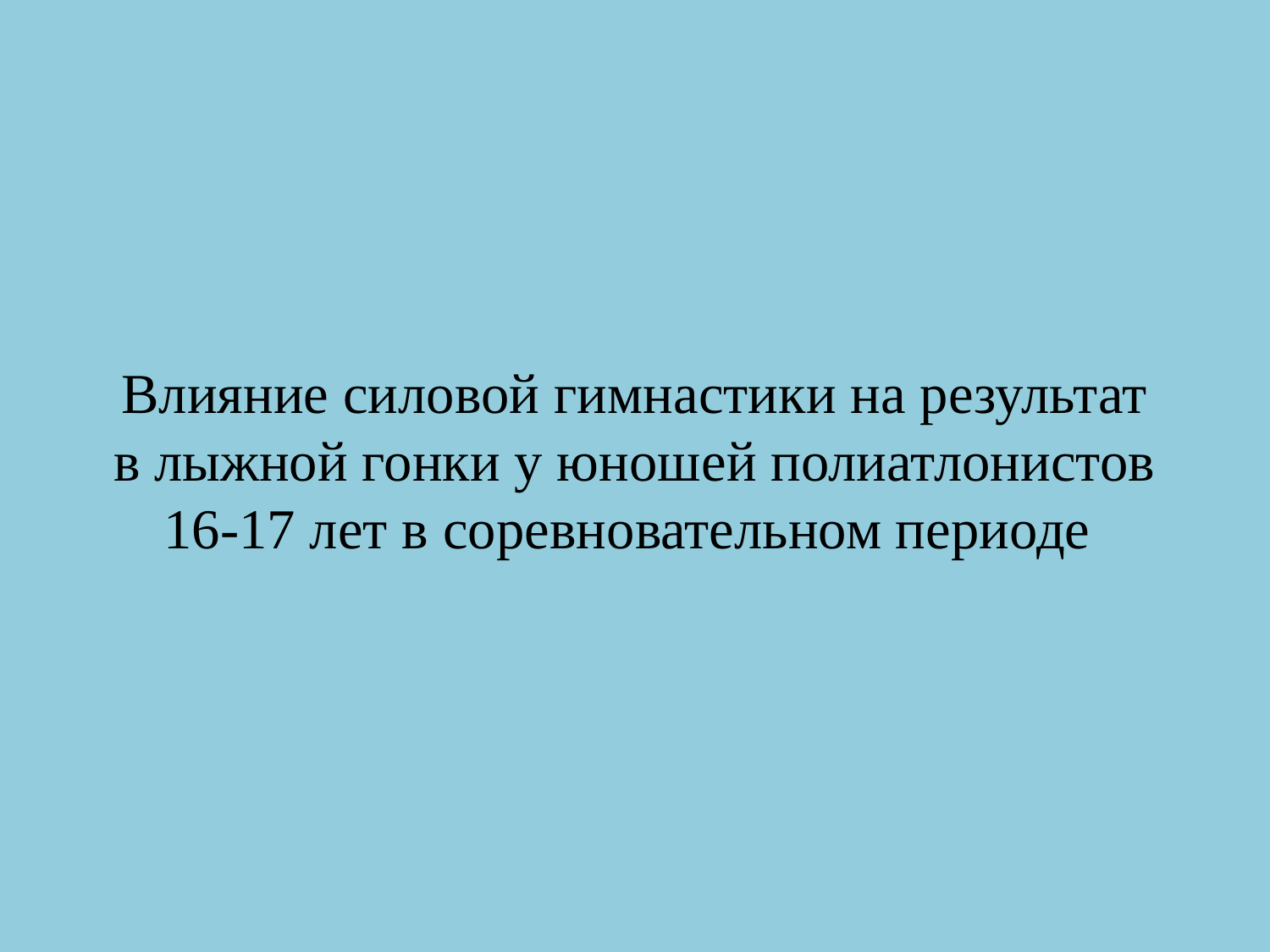

# Влияние силовой гимнастики на результат в лыжной гонки у юношей полиатлонистов 16-17 лет в соревновательном периоде